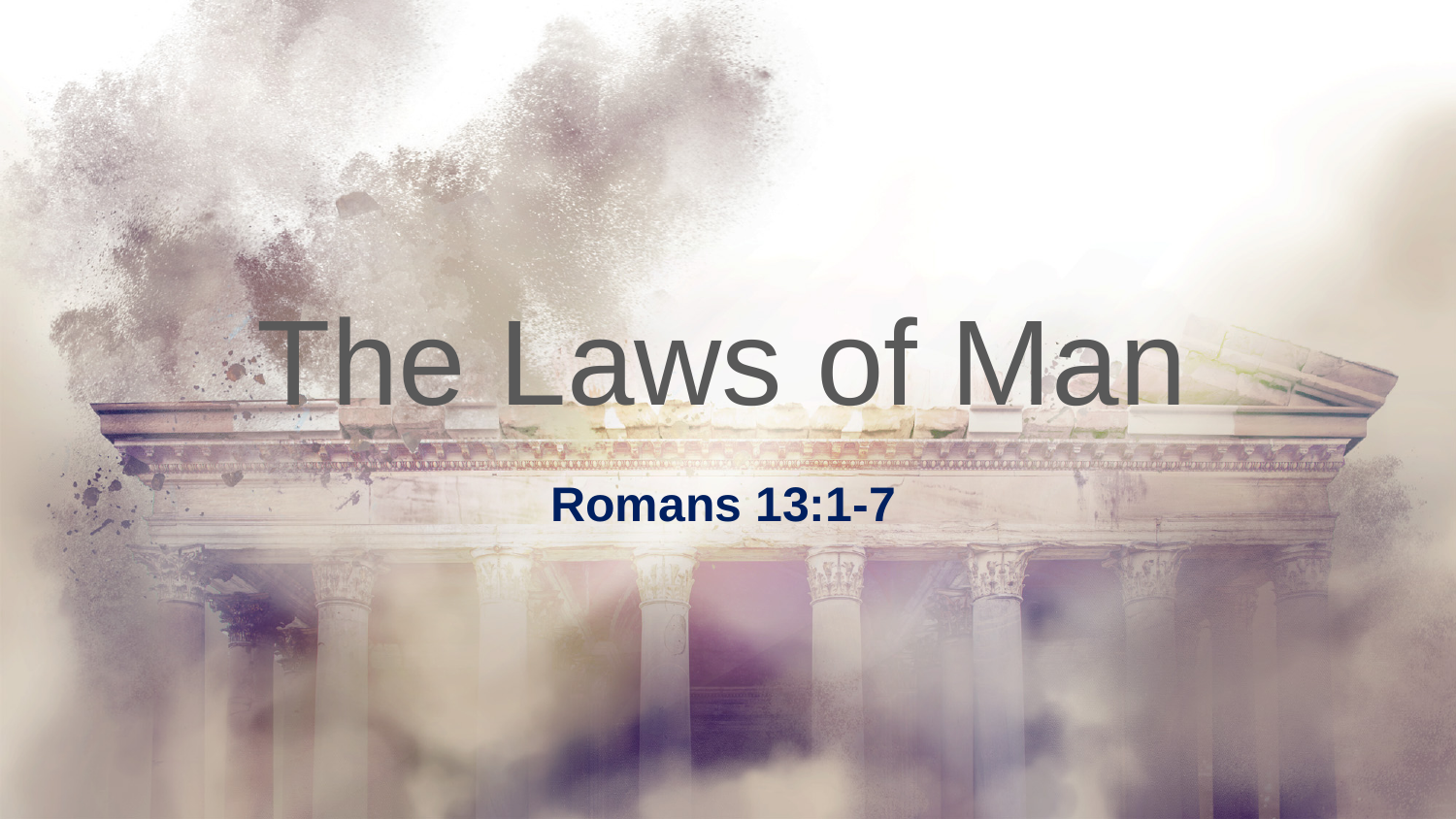

# The Laws of Man
Romans 13:1-7